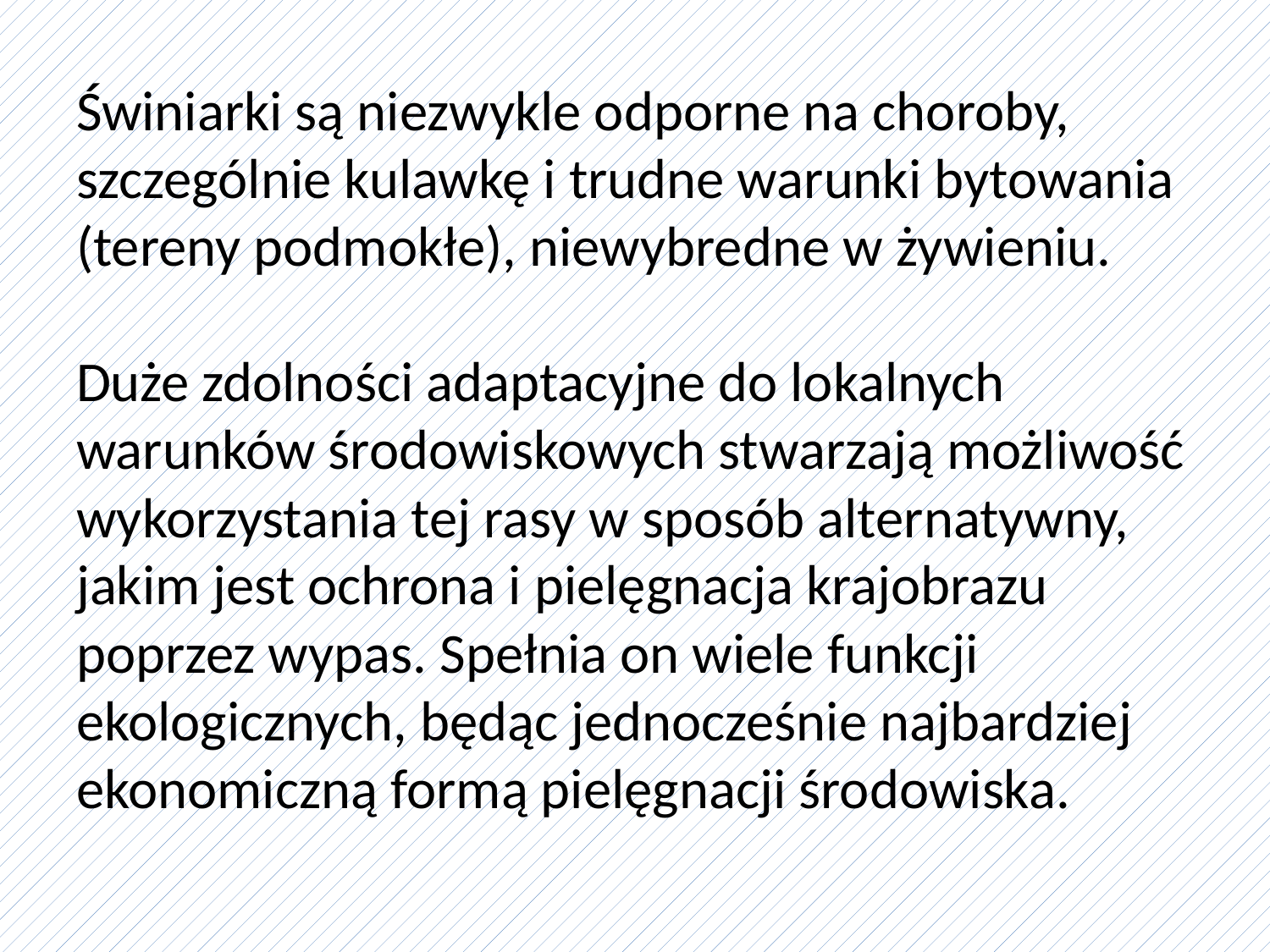

# Świniarki są niezwykle odporne na choroby, szczególnie kulawkę i trudne warunki bytowania (tereny podmokłe), niewybredne w żywieniu. Duże zdolności adaptacyjne do lokalnych warunków środowiskowych stwarzają możliwość wykorzystania tej rasy w sposób alternatywny, jakim jest ochrona i pielęgnacja krajobrazu poprzez wypas. Spełnia on wiele funkcji ekologicznych, będąc jednocześnie najbardziej ekonomiczną formą pielęgnacji środowiska.